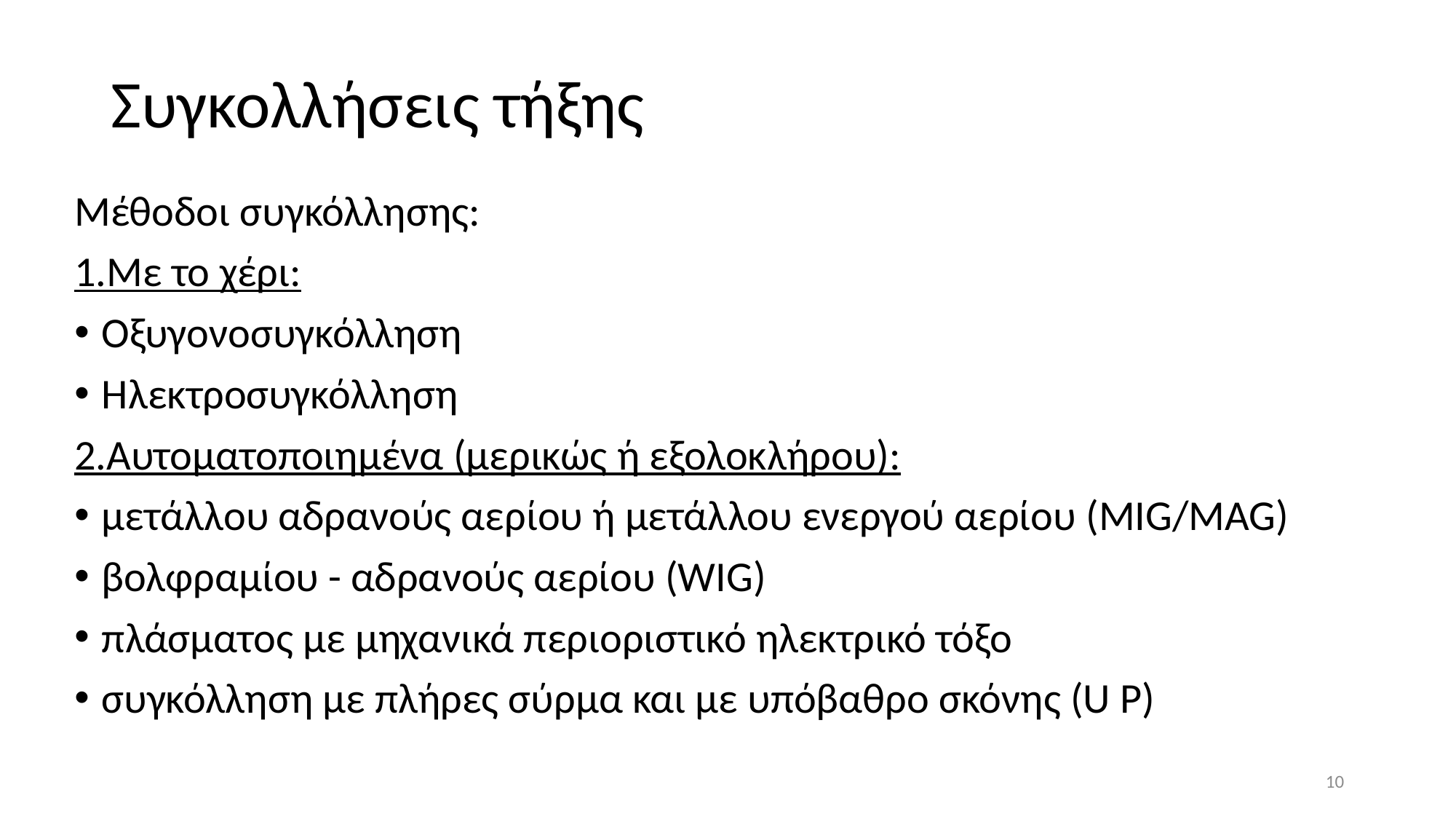

# Συγκολλήσεις τήξης
Μέθοδοι συγκόλλησης:
1.Με το χέρι:
Οξυγονοσυγκόλληση
Ηλεκτροσυγκόλληση
2.Αυτοματοποιημένα (μερικώς ή εξολοκλήρου):
μετάλλου αδρανούς αερίου ή μετάλλου ενεργού αερίου (MIG/MAG)
βολφραμίου - αδρανούς αερίου (WIG)
πλάσματος με μηχανικά περιοριστικό ηλεκτρικό τόξο
συγκόλληση με πλήρες σύρμα και με υπόβαθρο σκόνης (U Ρ)
10